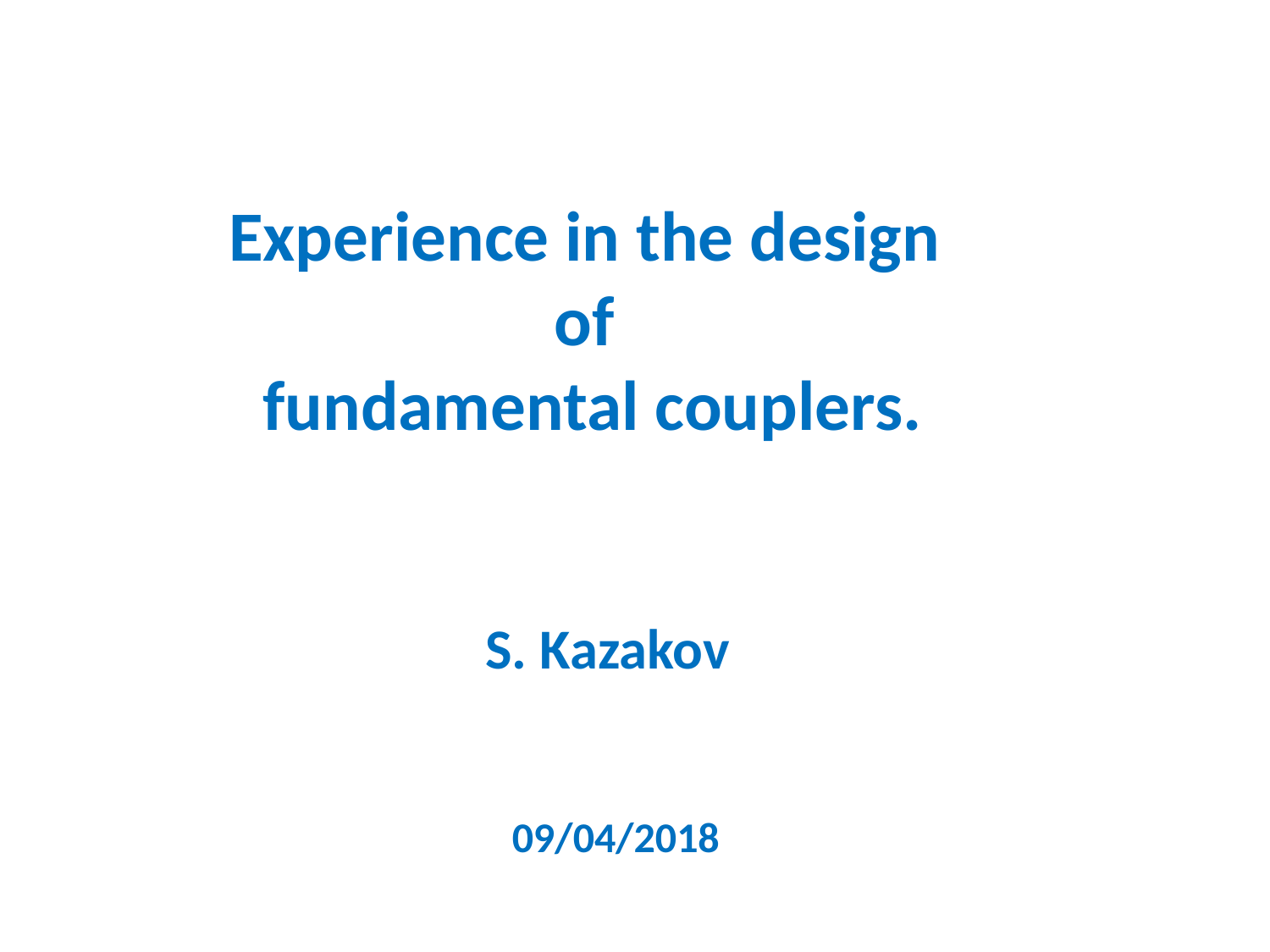

Experience in the design
of
fundamental couplers.
S. Kazakov
09/04/2018